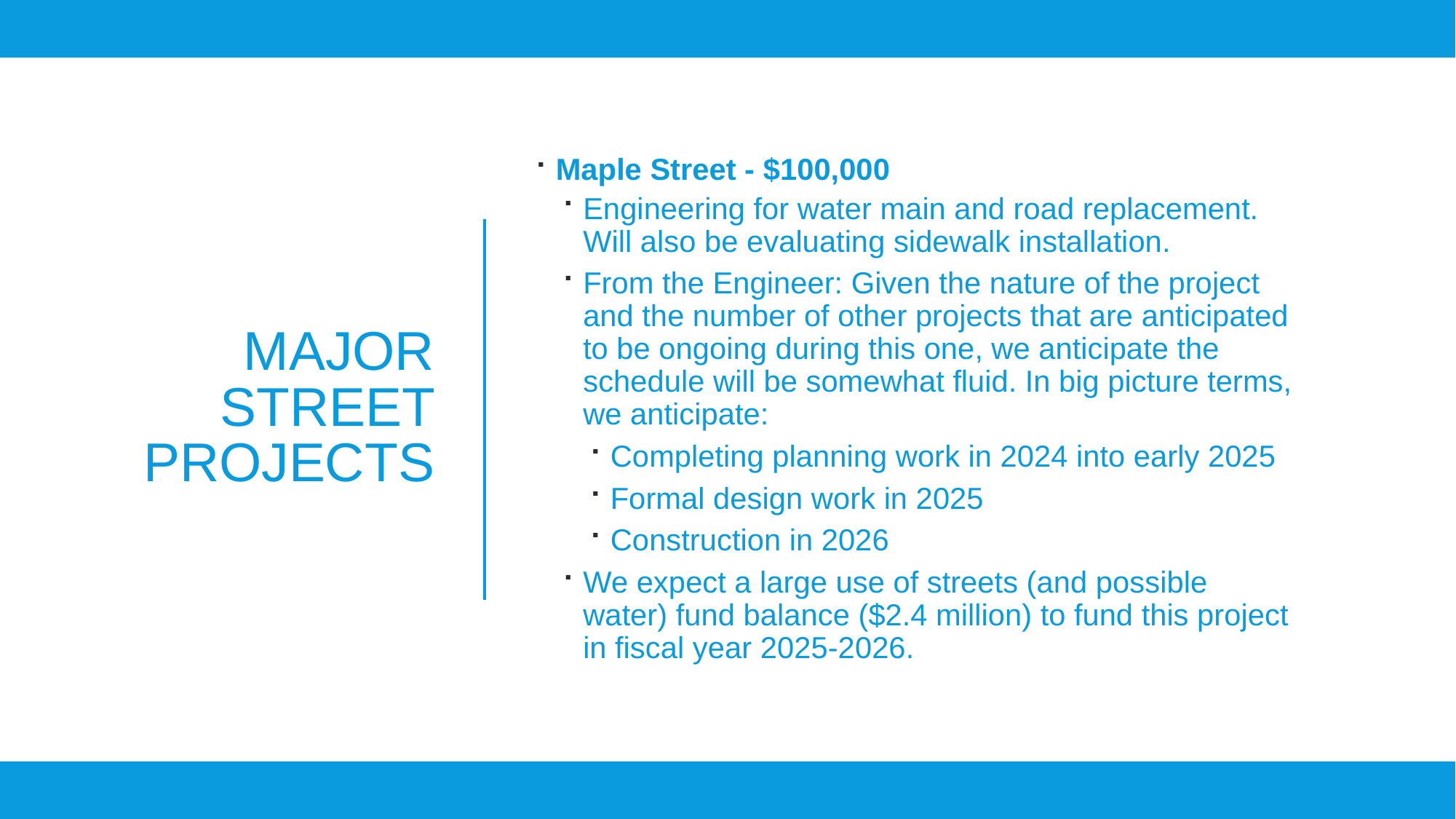

Maple Street - $100,000
Engineering for water main and road replacement. Will also be evaluating sidewalk installation.
From the Engineer: Given the nature of the project and the number of other projects that are anticipated to be ongoing during this one, we anticipate the schedule will be somewhat fluid. In big picture terms, we anticipate:
Completing planning work in 2024 into early 2025
Formal design work in 2025
Construction in 2026
We expect a large use of streets (and possible water) fund balance ($2.4 million) to fund this project in fiscal year 2025-2026.
# Major Street Projects